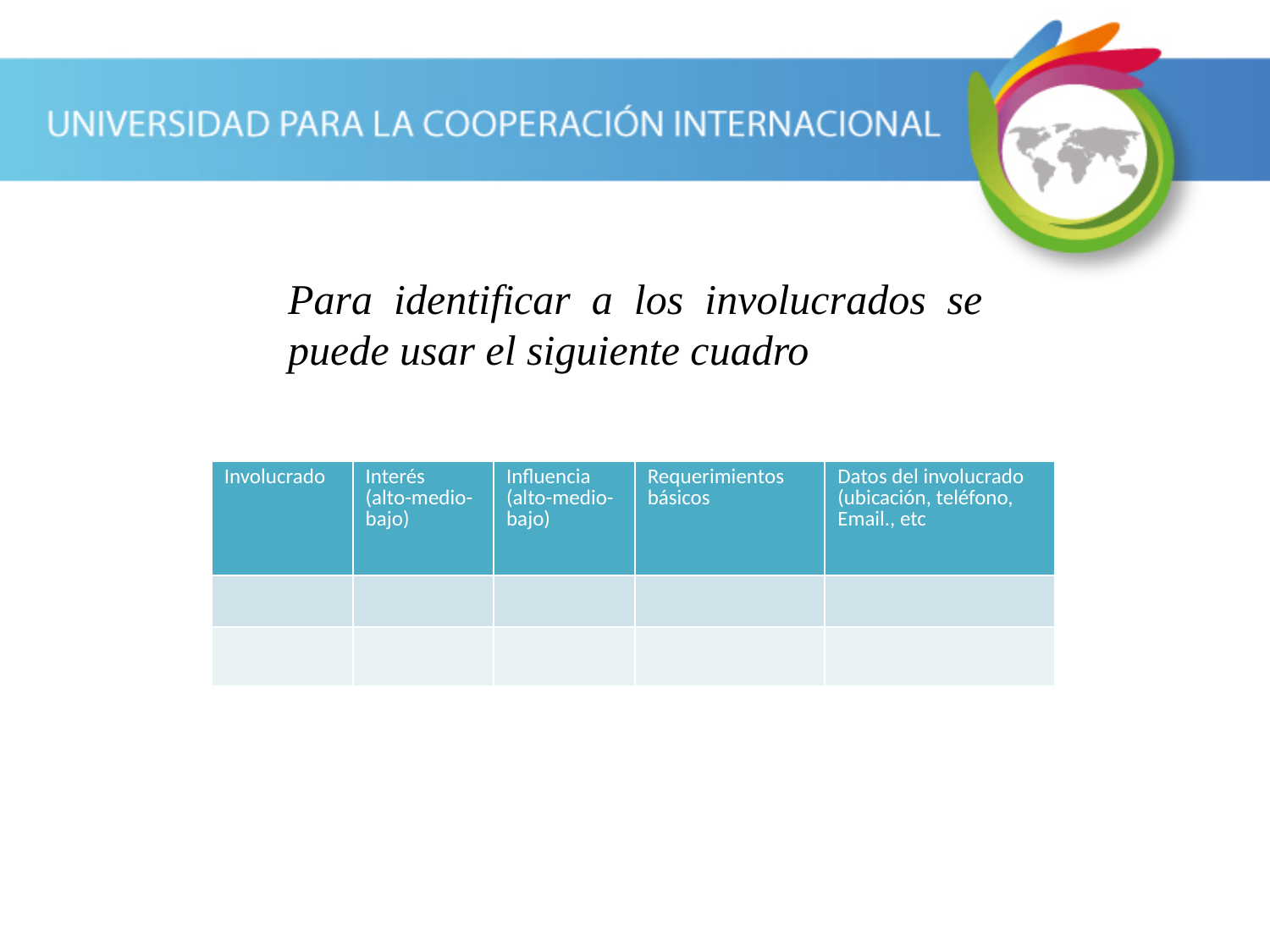

Para identificar a los involucrados se puede usar el siguiente cuadro
| Involucrado | Interés (alto-medio-bajo) | Influencia (alto-medio-bajo) | Requerimientos básicos | Datos del involucrado (ubicación, teléfono, Email., etc |
| --- | --- | --- | --- | --- |
|  |  |  |  |  |
|  |  |  |  |  |